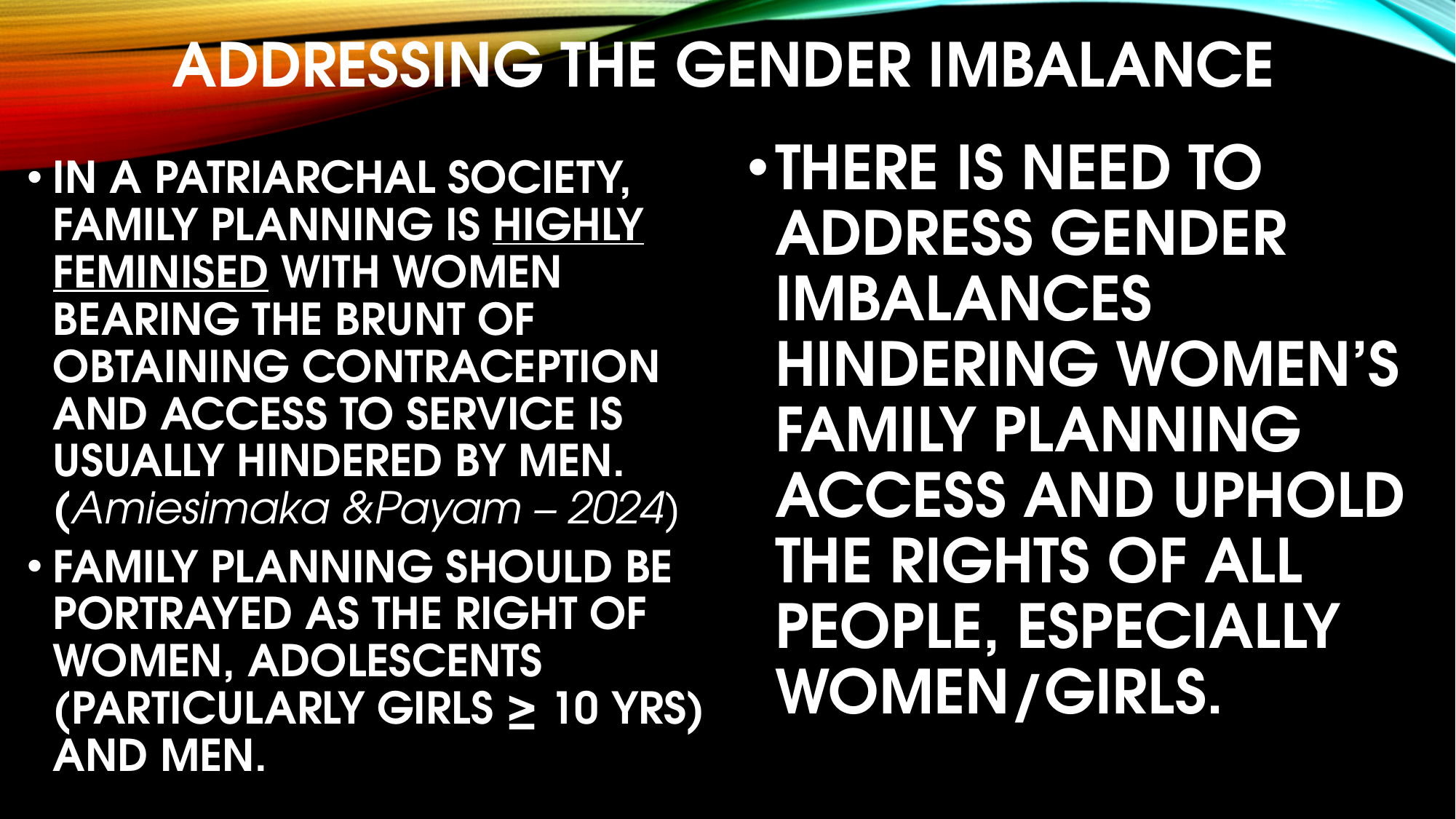

# ADDRESSING THE GENDER IMBALANCE
THERE IS NEED TO ADDRESS GENDER IMBALANCES HINDERING WOMEN’S FAMILY PLANNING ACCESS AND UPHOLD THE RIGHTS OF ALL PEOPLE, ESPECIALLY WOMEN/GIRLS.
IN A PATRIARCHAL SOCIETY, FAMILY PLANNING IS HIGHLY FEMINISED WITH WOMEN BEARING THE BRUNT OF OBTAINING CONTRACEPTION AND ACCESS TO SERVICE IS USUALLY HINDERED BY MEN. (Amiesimaka &Payam – 2024)
FAMILY PLANNING SHOULD BE PORTRAYED AS THE RIGHT OF WOMEN, ADOLESCENTS (PARTICULARLY GIRLS ≥ 10 YRS) AND MEN.